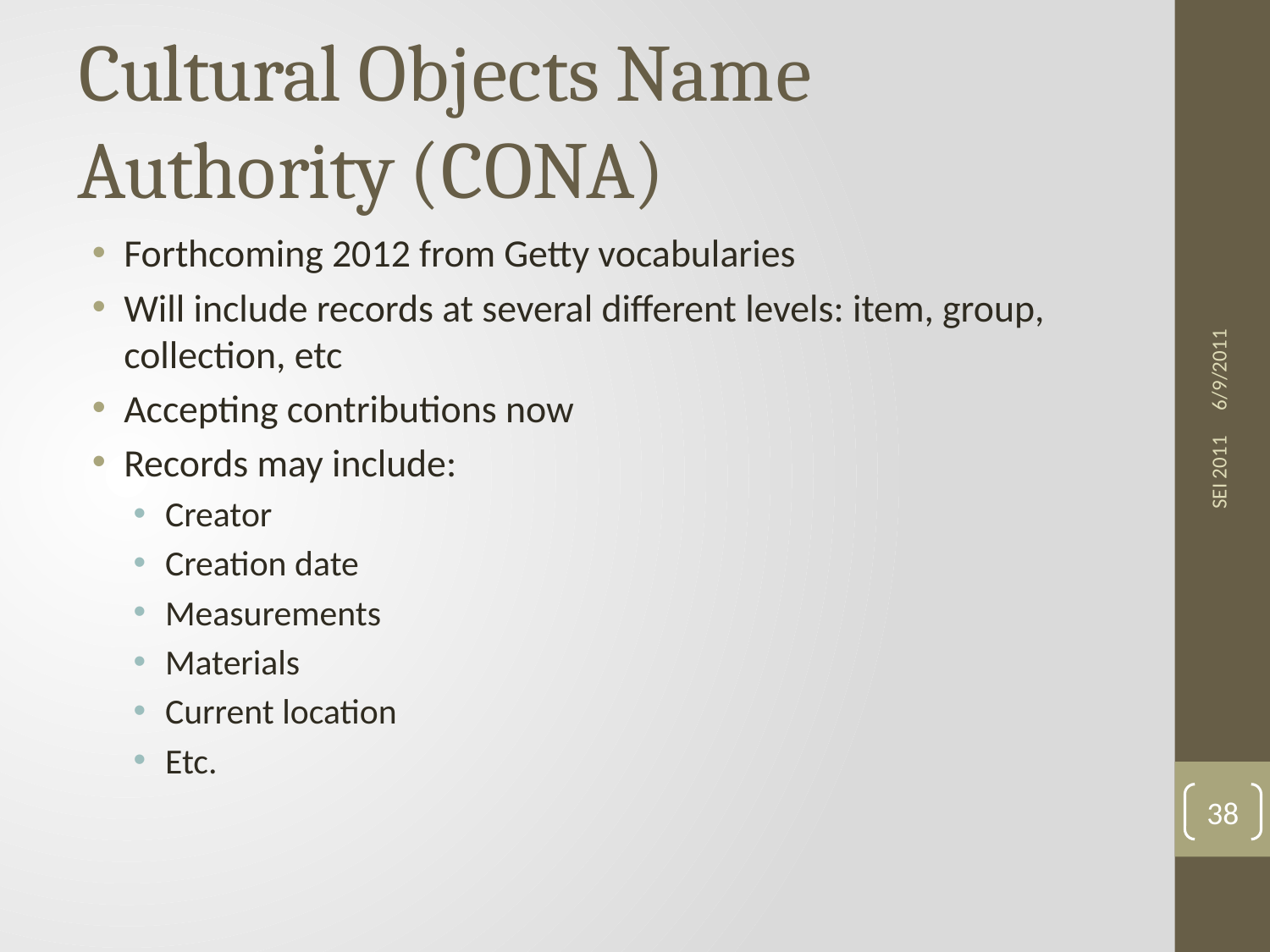

# Cultural Objects Name Authority (CONA)
Forthcoming 2012 from Getty vocabularies
Will include records at several different levels: item, group, collection, etc
Accepting contributions now
Records may include:
Creator
Creation date
Measurements
Materials
Current location
Etc.

6/9/2011
SEI 2011
38